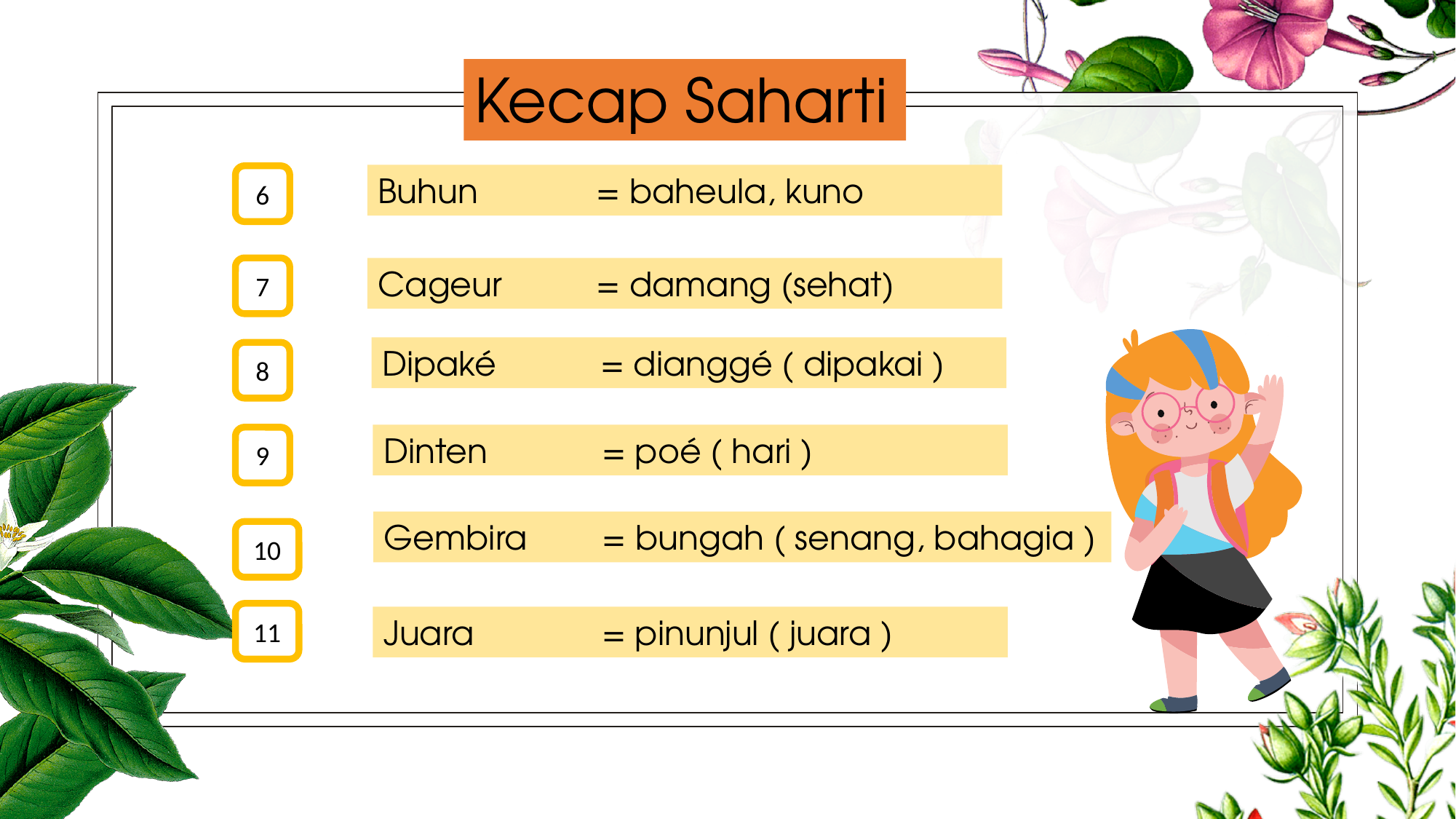

# Kecap Saharti
Buhun		= baheula, kuno
6
7
Cageur	= damang (sehat)

Dipaké	= dianggé ( dipakai )
8
Dinten		= poé ( hari )
9
Gembira	= bungah ( senang, bahagia )
10
11
Juara		= pinunjul ( juara )